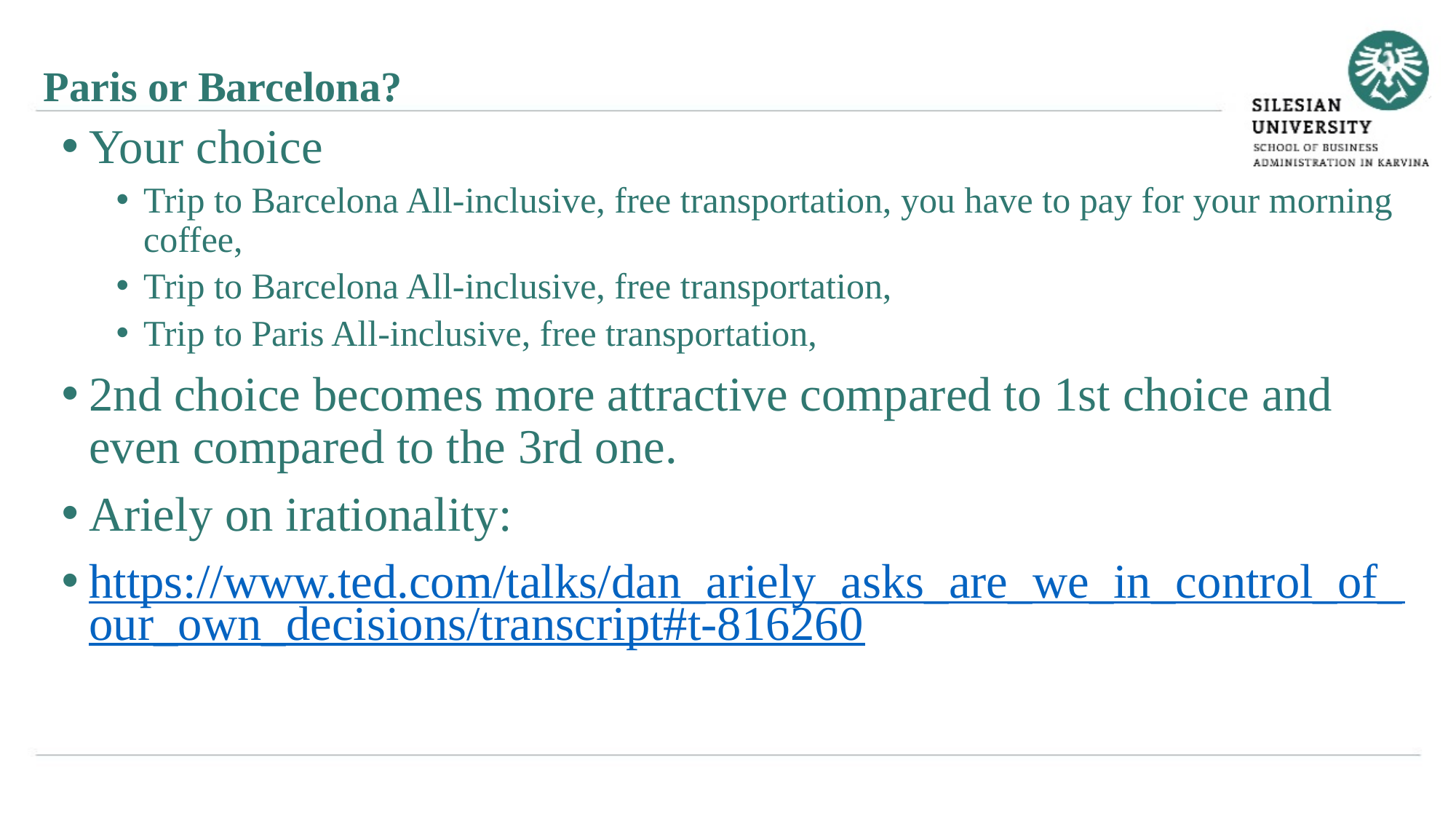

Paris or Barcelona?
Your choice
Trip to Barcelona All-inclusive, free transportation, you have to pay for your morning coffee,
Trip to Barcelona All-inclusive, free transportation,
Trip to Paris All-inclusive, free transportation,
2nd choice becomes more attractive compared to 1st choice and even compared to the 3rd one.
Ariely on irationality:
https://www.ted.com/talks/dan_ariely_asks_are_we_in_control_of_our_own_decisions/transcript#t-816260